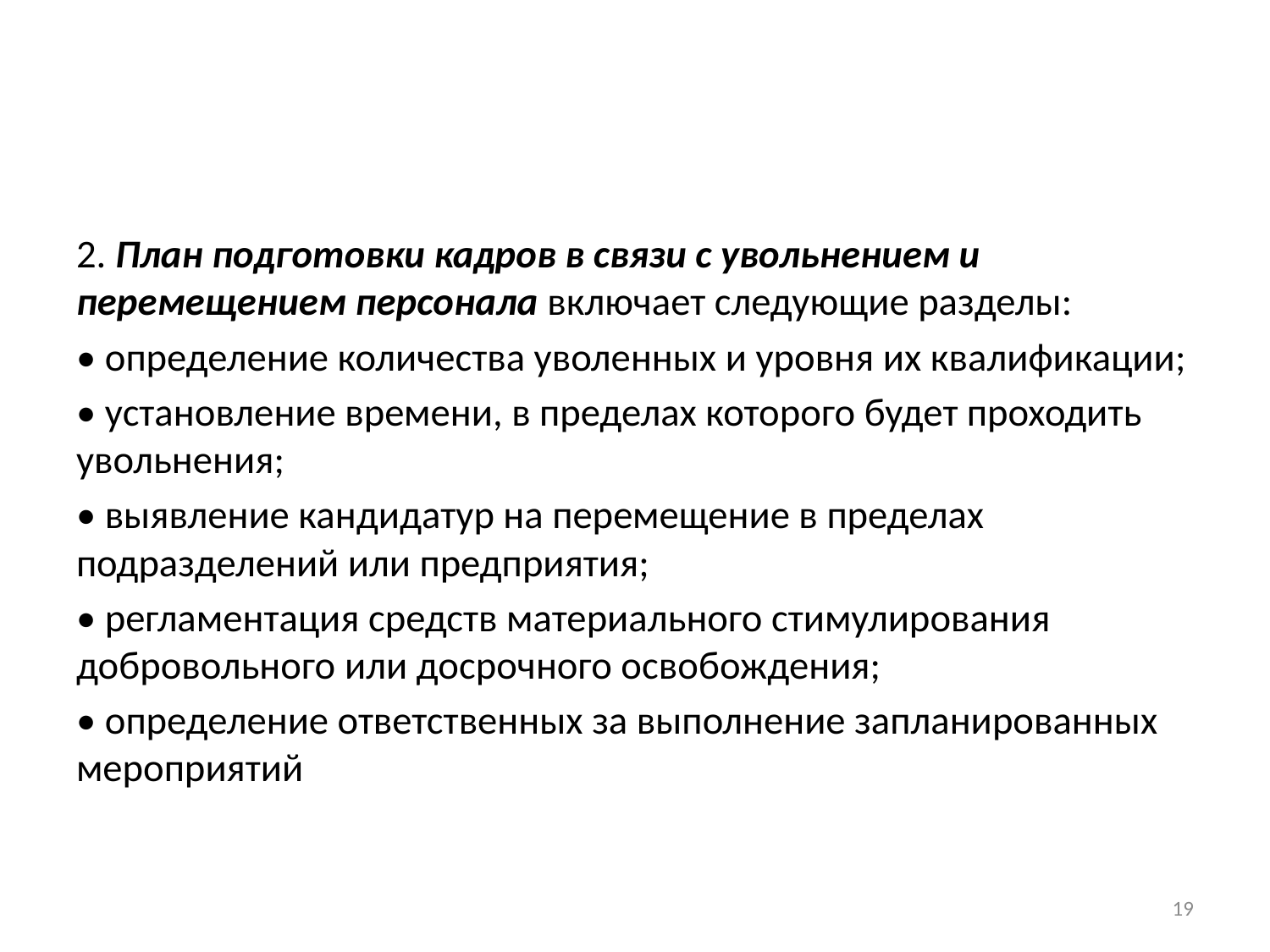

#
2. План подготовки кадров в связи с увольнением и перемещением персонала включает следующие разделы:
• определение количества уволенных и уровня их квалификации;
• установление времени, в пределах которого будет проходить увольнения;
• выявление кандидатур на перемещение в пределах подразделений или предприятия;
• регламентация средств материального стимулирования добровольного или досрочного освобождения;
• определение ответственных за выполнение запланированных мероприятий

19